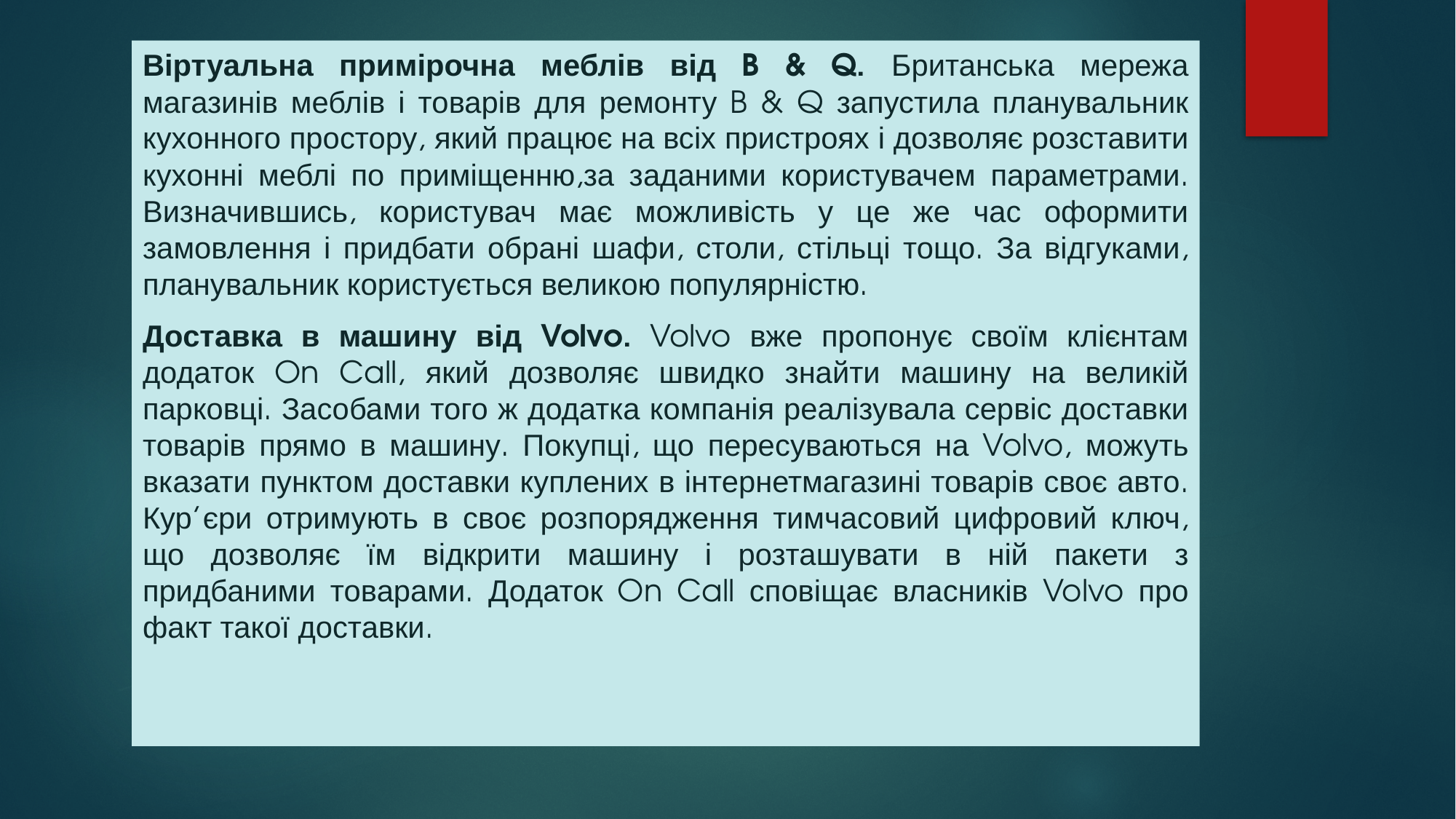

Віртуальна примірочна меблів від B & Q. Британська мережа магазинів меблів і товарів для ремонту B & Q запустила планувальник кухонного простору, який працює на всіх пристроях і дозволяє розставити кухонні меблі по приміщенню,за заданими користувачем параметрами. Визначившись, користувач має можливість у це же час оформити замовлення і придбати обрані шафи, столи, стільці тощо. За відгуками, планувальник користується великою популярністю.
Доставка в машину від Volvo. Volvo вже пропонує своїм клієнтам додаток On Call, який дозволяє швидко знайти машину на великій парковці. Засобами того ж додатка компанія реалізувала сервіс доставки товарів прямо в машину. Покупці, що пересуваються на Volvo, можуть вказати пунктом доставки куплених в інтернетмагазині товарів своє авто. Кур’єри отримують в своє розпорядження тимчасовий цифровий ключ, що дозволяє їм відкрити машину і розташувати в ній пакети з придбаними товарами. Додаток On Call сповіщає власників Volvo про факт такої доставки.